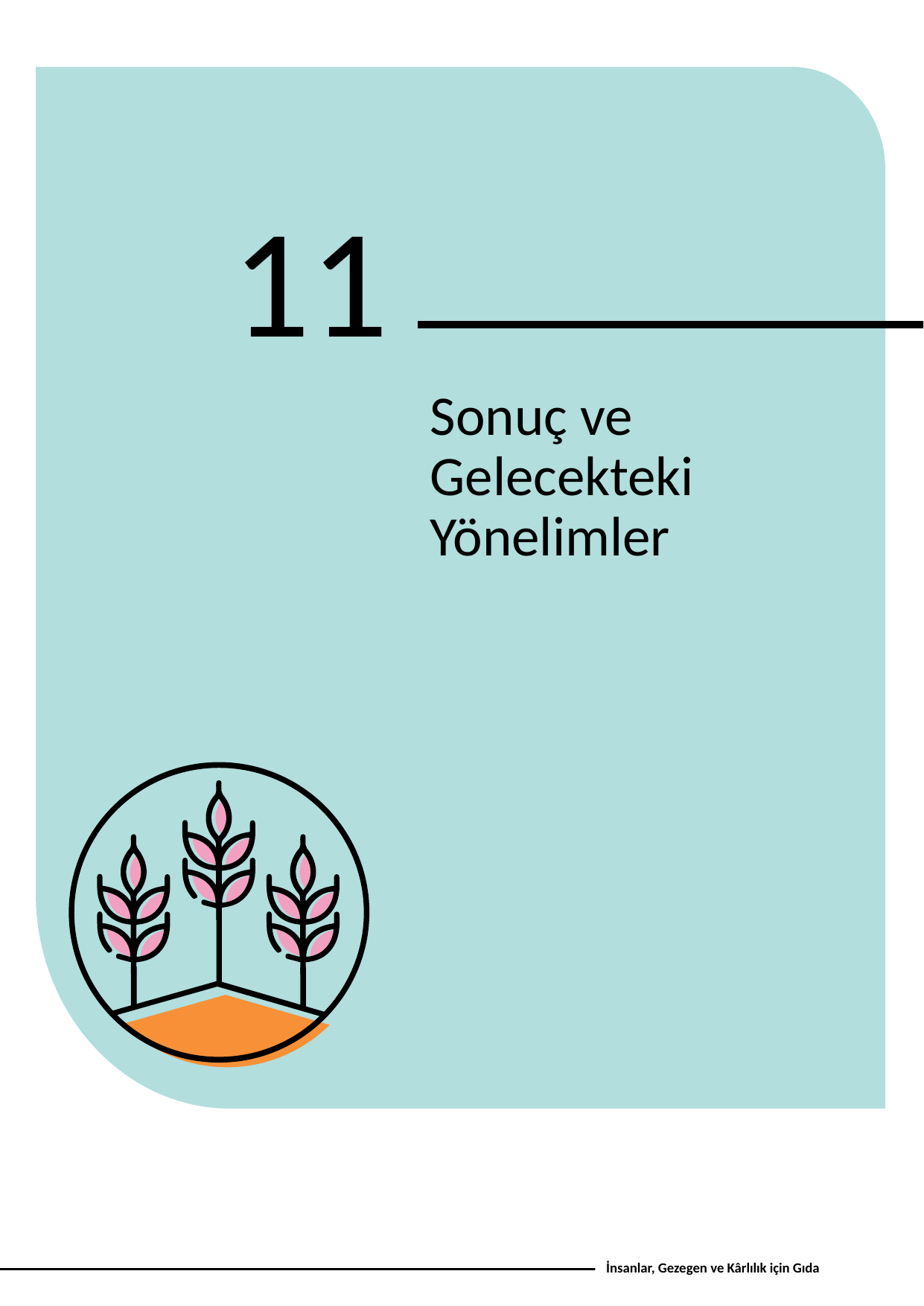

11
Sonuç ve Gelecekteki Yönelimler
65
İnsanlar, Gezegen ve Kârlılık için Gıda